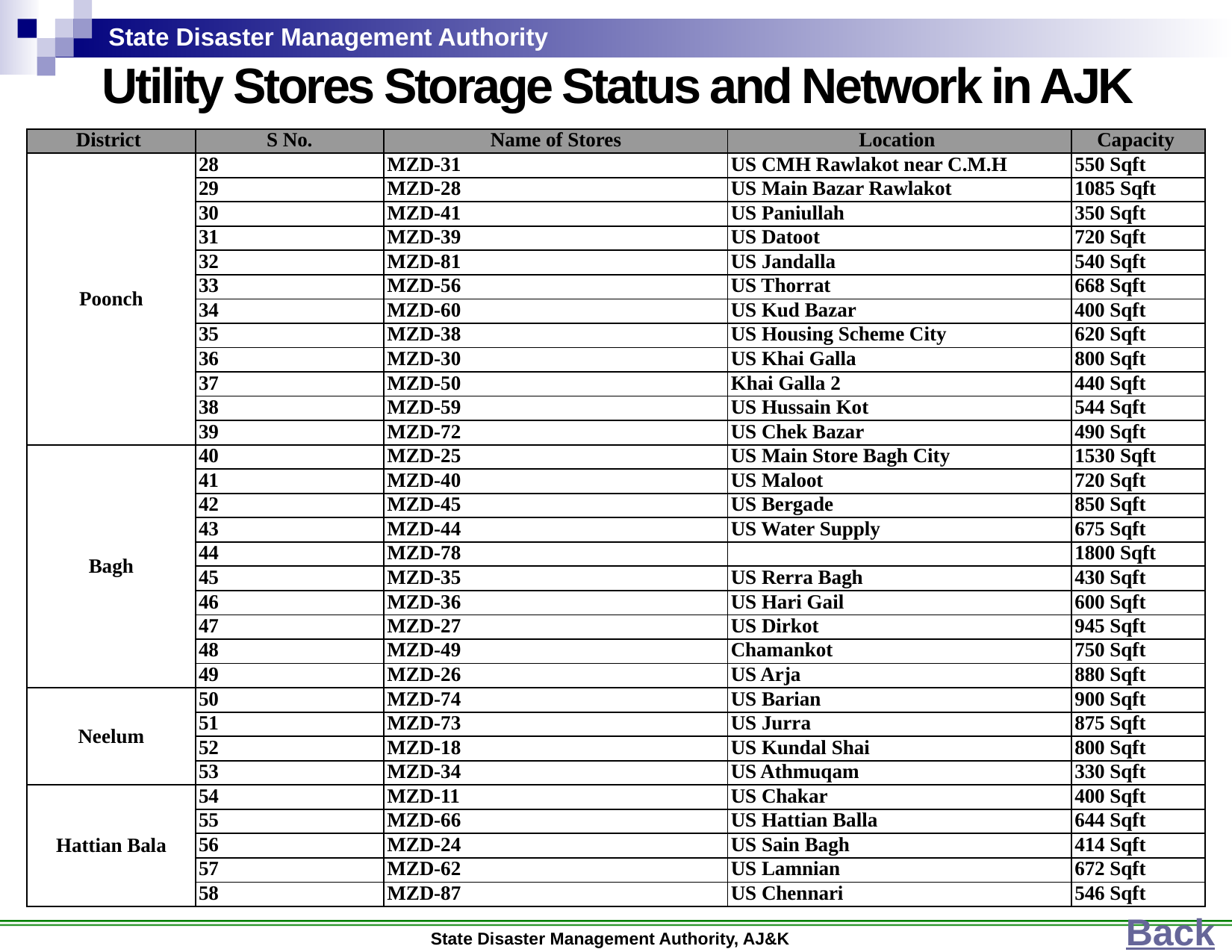

Utility Stores Storage Status and Network in AJK
| District | S No. | Name of Stores | Location | Capacity |
| --- | --- | --- | --- | --- |
| Poonch | 28 | MZD-31 | US CMH Rawlakot near C.M.H | 550 Sqft |
|  | 29 | MZD-28 | US Main Bazar Rawlakot | 1085 Sqft |
|  | 30 | MZD-41 | US Paniullah | 350 Sqft |
|  | 31 | MZD-39 | US Datoot | 720 Sqft |
|  | 32 | MZD-81 | US Jandalla | 540 Sqft |
|  | 33 | MZD-56 | US Thorrat | 668 Sqft |
|  | 34 | MZD-60 | US Kud Bazar | 400 Sqft |
|  | 35 | MZD-38 | US Housing Scheme City | 620 Sqft |
|  | 36 | MZD-30 | US Khai Galla | 800 Sqft |
|  | 37 | MZD-50 | Khai Galla 2 | 440 Sqft |
|  | 38 | MZD-59 | US Hussain Kot | 544 Sqft |
|  | 39 | MZD-72 | US Chek Bazar | 490 Sqft |
| Bagh | 40 | MZD-25 | US Main Store Bagh City | 1530 Sqft |
|  | 41 | MZD-40 | US Maloot | 720 Sqft |
|  | 42 | MZD-45 | US Bergade | 850 Sqft |
|  | 43 | MZD-44 | US Water Supply | 675 Sqft |
|  | 44 | MZD-78 |  | 1800 Sqft |
|  | 45 | MZD-35 | US Rerra Bagh | 430 Sqft |
|  | 46 | MZD-36 | US Hari Gail | 600 Sqft |
|  | 47 | MZD-27 | US Dirkot | 945 Sqft |
|  | 48 | MZD-49 | Chamankot | 750 Sqft |
|  | 49 | MZD-26 | US Arja | 880 Sqft |
| Neelum | 50 | MZD-74 | US Barian | 900 Sqft |
|  | 51 | MZD-73 | US Jurra | 875 Sqft |
|  | 52 | MZD-18 | US Kundal Shai | 800 Sqft |
|  | 53 | MZD-34 | US Athmuqam | 330 Sqft |
| Hattian Bala | 54 | MZD-11 | US Chakar | 400 Sqft |
|  | 55 | MZD-66 | US Hattian Balla | 644 Sqft |
|  | 56 | MZD-24 | US Sain Bagh | 414 Sqft |
|  | 57 | MZD-62 | US Lamnian | 672 Sqft |
|  | 58 | MZD-87 | US Chennari | 546 Sqft |
Back